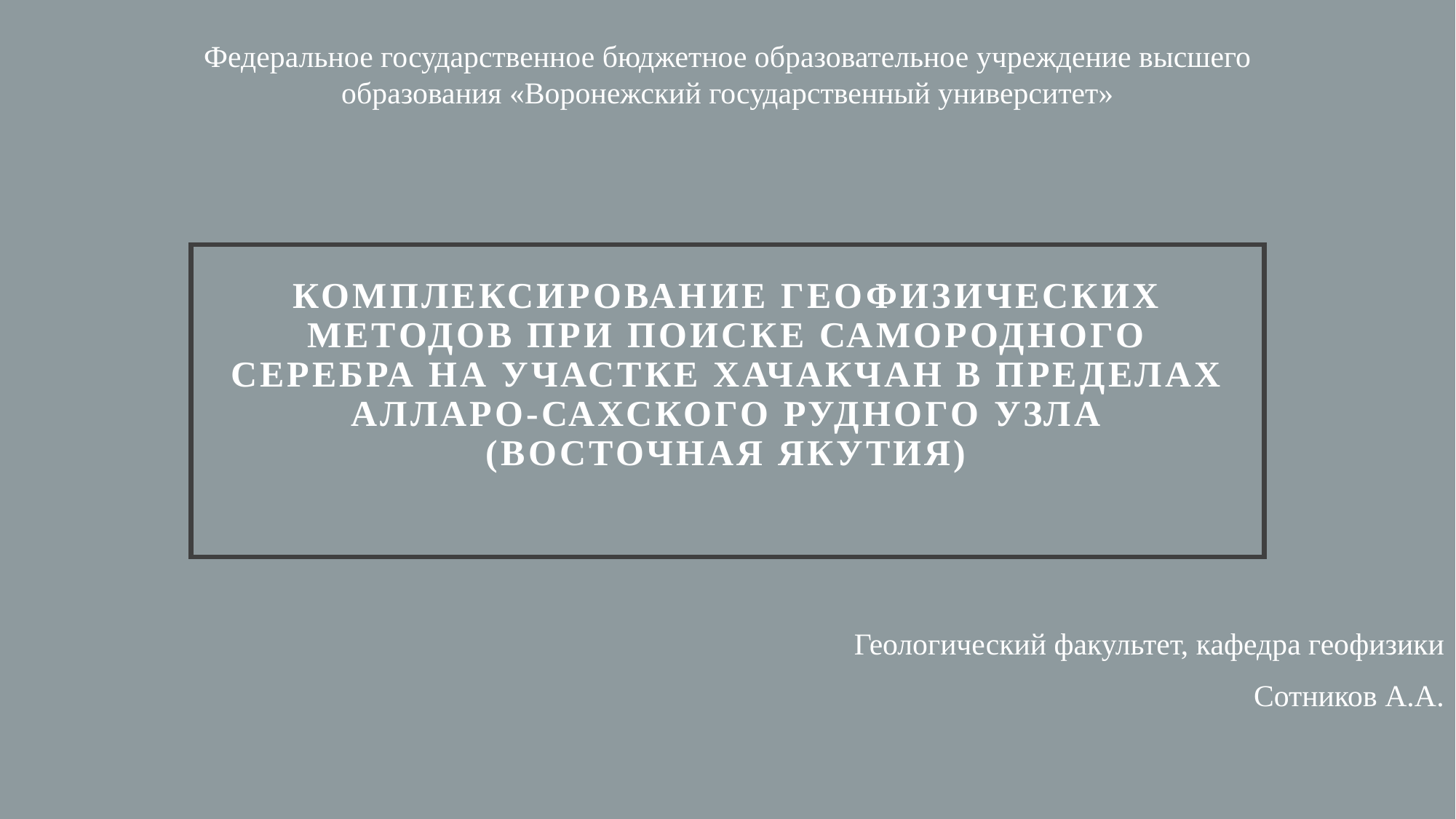

Федеральное государственное бюджетное образовательное учреждение высшего образования «Воронежский государственный университет»
# Комплексирование геофизических методов при поиске самородного серебра на участке Хачакчан в пределах Алларо-Сахского рудного узла (Восточная Якутия)
Геологический факультет, кафедра геофизики
Сотников А.А.